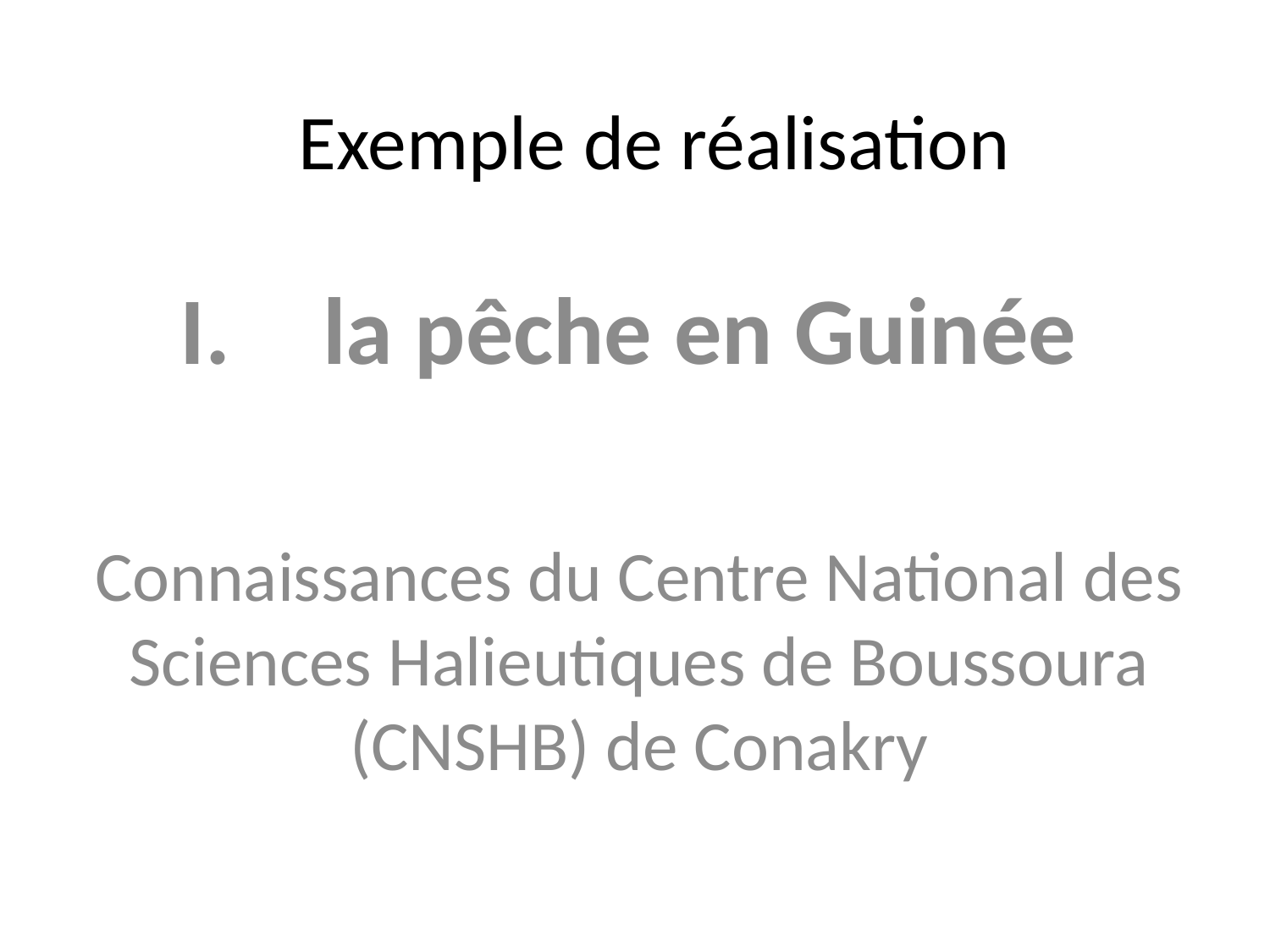

# Exemple de réalisation
la pêche en Guinée

Connaissances du Centre National des Sciences Halieutiques de Boussoura (CNSHB) de Conakry